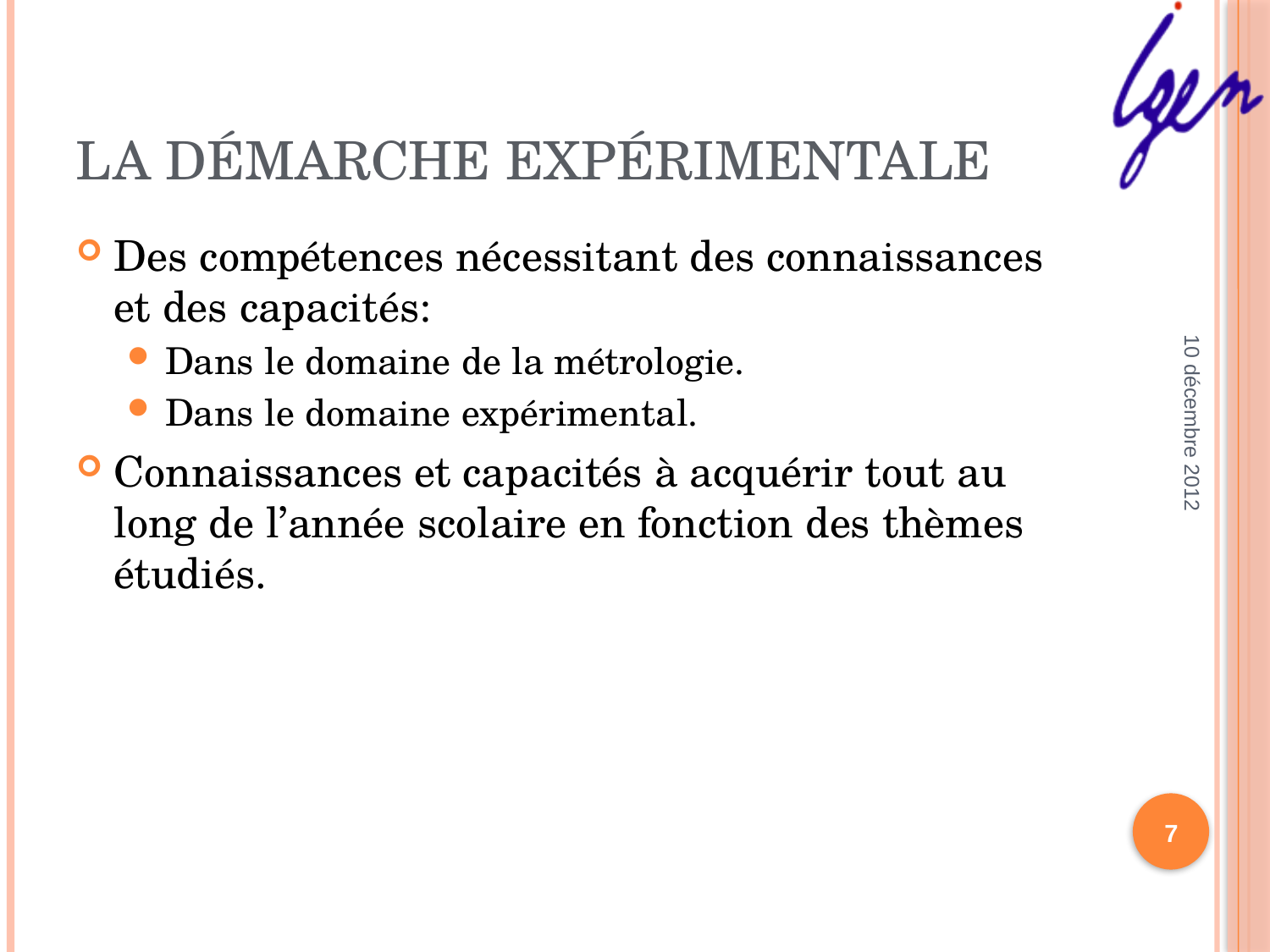

# La démarche expérimentale
Des compétences nécessitant des connaissances et des capacités:
Dans le domaine de la métrologie.
Dans le domaine expérimental.
Connaissances et capacités à acquérir tout au long de l’année scolaire en fonction des thèmes étudiés.
10 décembre 2012
7